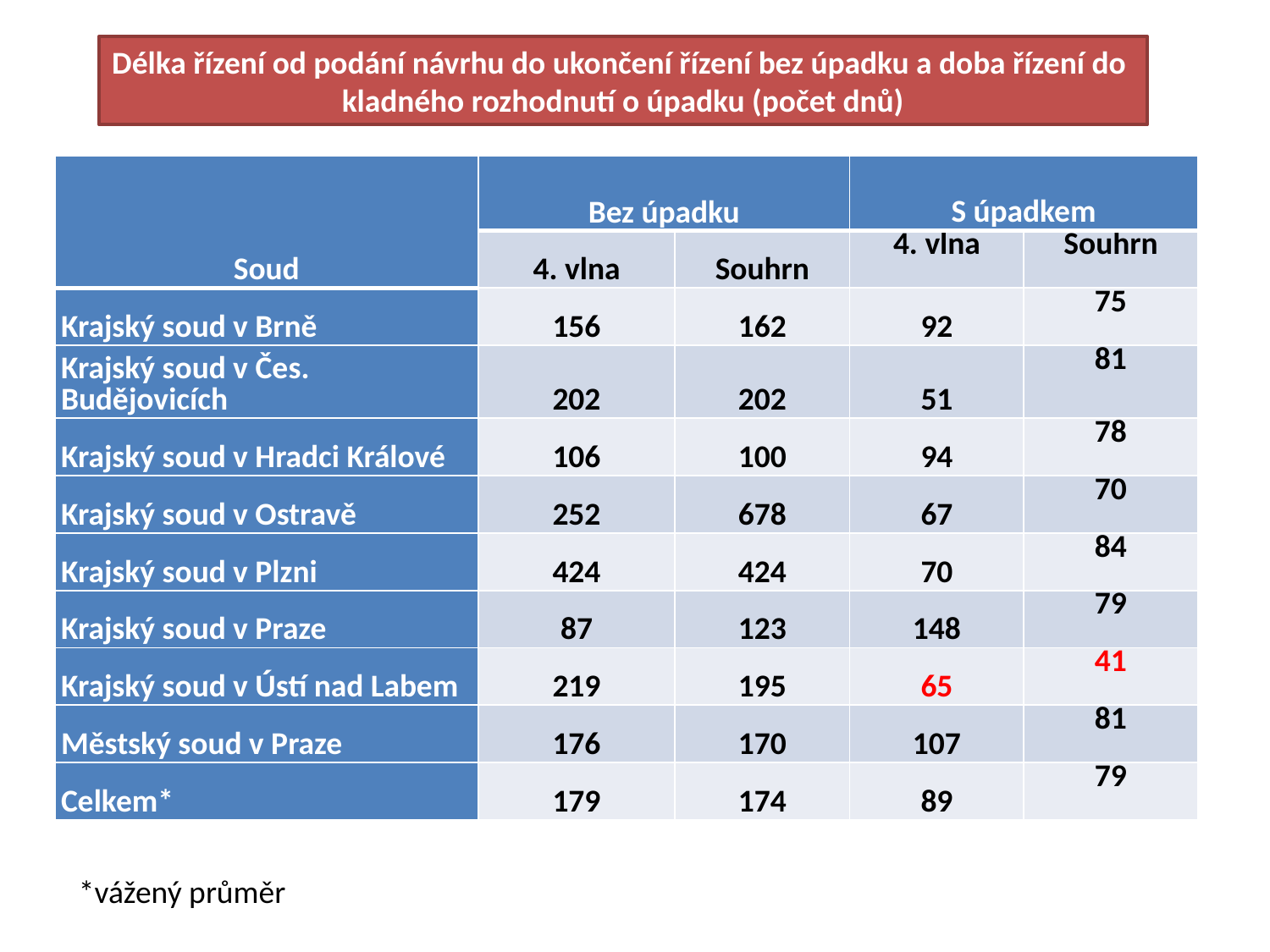

Délka řízení od podání návrhu do ukončení řízení bez úpadku a doba řízení do
kladného rozhodnutí o úpadku (počet dnů)
| Soud | Bez úpadku |  | S úpadkem |  |
| --- | --- | --- | --- | --- |
|  | 4. vlna | Souhrn | 4. vlna | Souhrn |
| Krajský soud v Brně | 156 | 162 | 92 | 75 |
| Krajský soud v Čes. Budějovicích | 202 | 202 | 51 | 81 |
| Krajský soud v Hradci Králové | 106 | 100 | 94 | 78 |
| Krajský soud v Ostravě | 252 | 678 | 67 | 70 |
| Krajský soud v Plzni | 424 | 424 | 70 | 84 |
| Krajský soud v Praze | 87 | 123 | 148 | 79 |
| Krajský soud v Ústí nad Labem | 219 | 195 | 65 | 41 |
| Městský soud v Praze | 176 | 170 | 107 | 81 |
| Celkem\* | 179 | 174 | 89 | 79 |
*vážený průměr